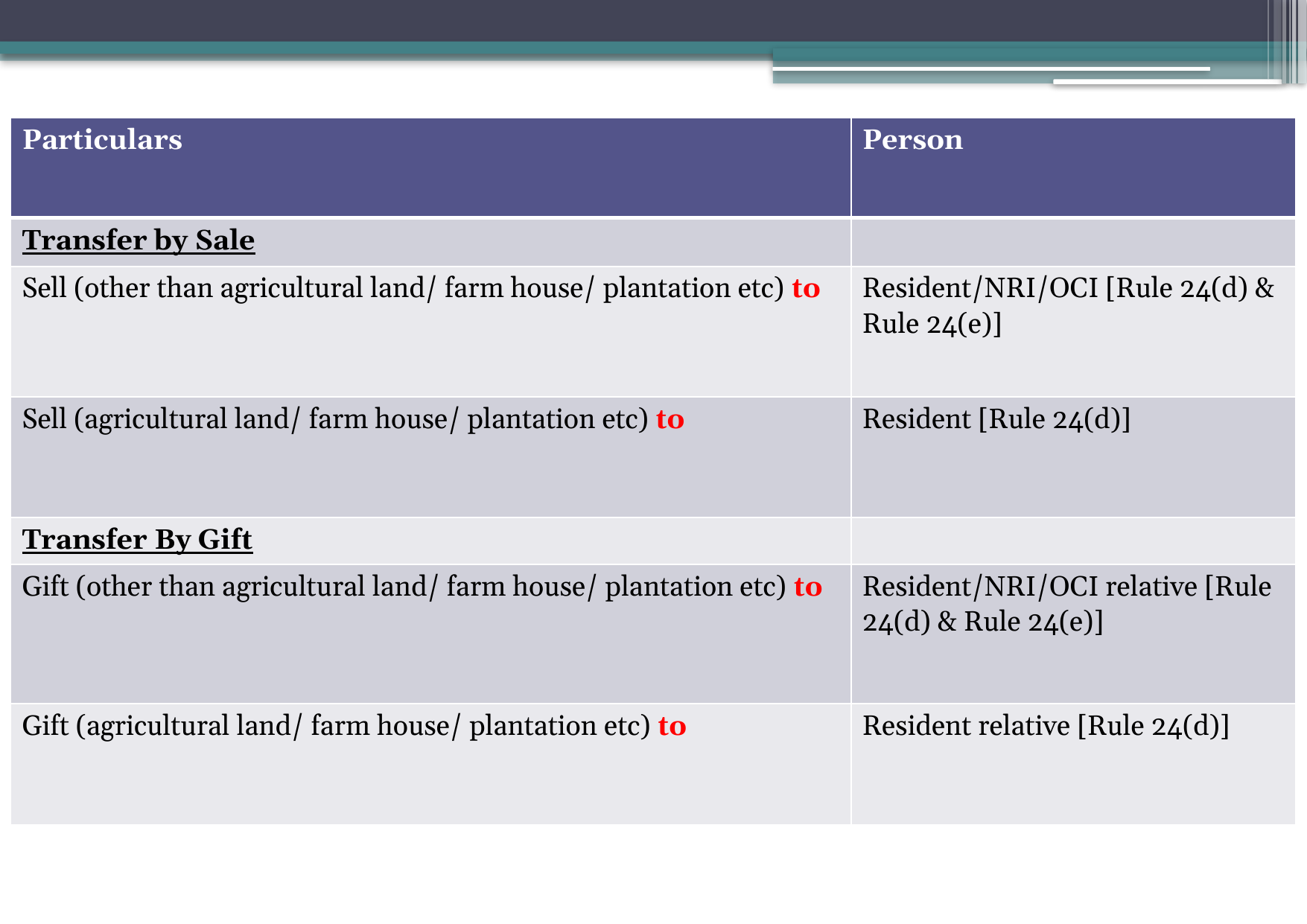

| Particulars | Person |
| --- | --- |
| Transfer by Sale |  |
| Sell (other than agricultural land/ farm house/ plantation etc) to | Resident/NRI/OCI [Rule 24(d) & Rule 24(e)] |
| Sell (agricultural land/ farm house/ plantation etc) to | Resident [Rule 24(d)] |
| Transfer By Gift |  |
| Gift (other than agricultural land/ farm house/ plantation etc) to | Resident/NRI/OCI relative [Rule 24(d) & Rule 24(e)] |
| Gift (agricultural land/ farm house/ plantation etc) to | Resident relative [Rule 24(d)] |